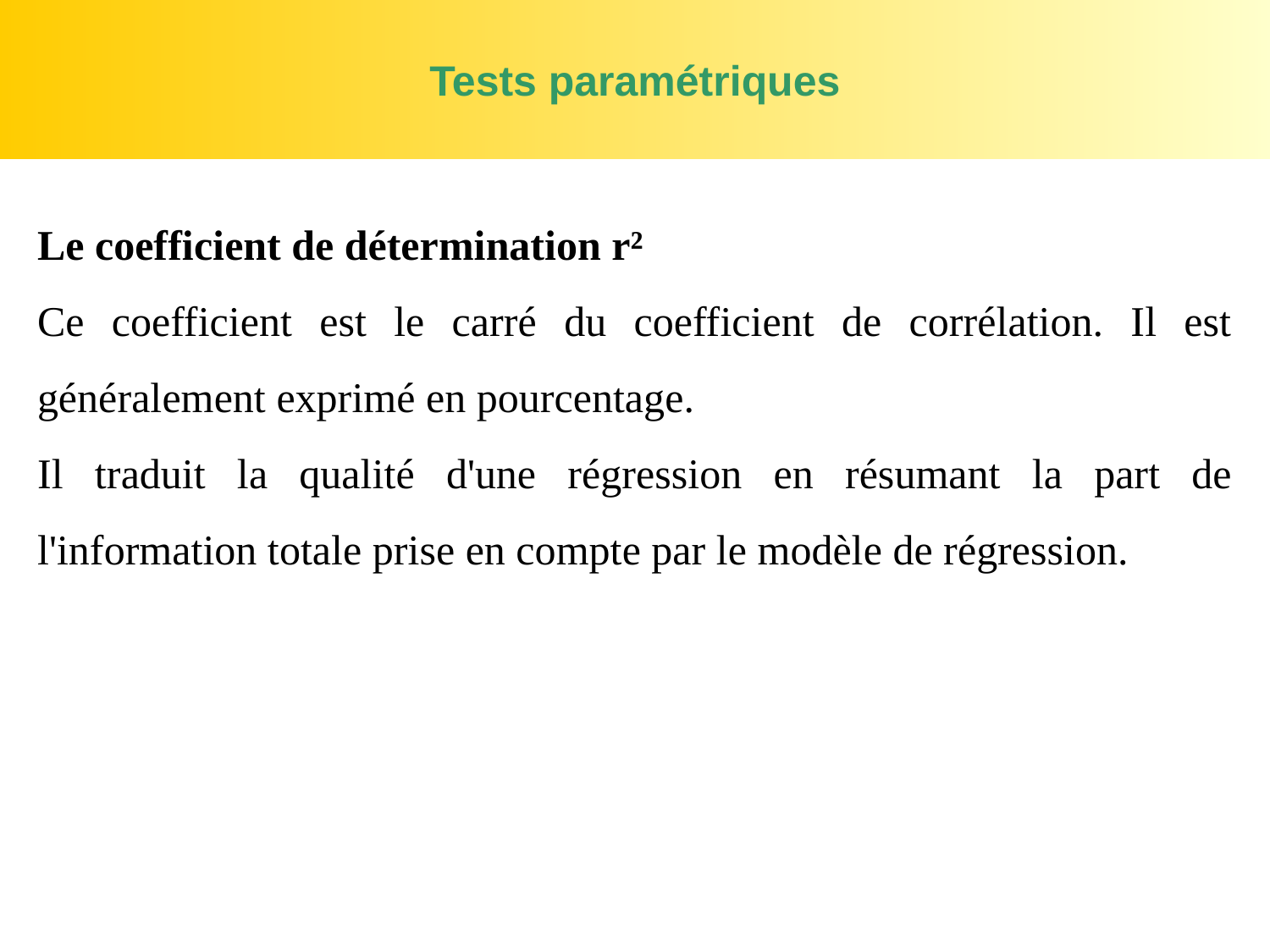

# Tests paramétriques
Le coefficient de détermination r²
Ce coefficient est le carré du coefficient de corrélation. Il est généralement exprimé en pourcentage.
Il traduit la qualité d'une régression en résumant la part de l'information totale prise en compte par le modèle de régression.